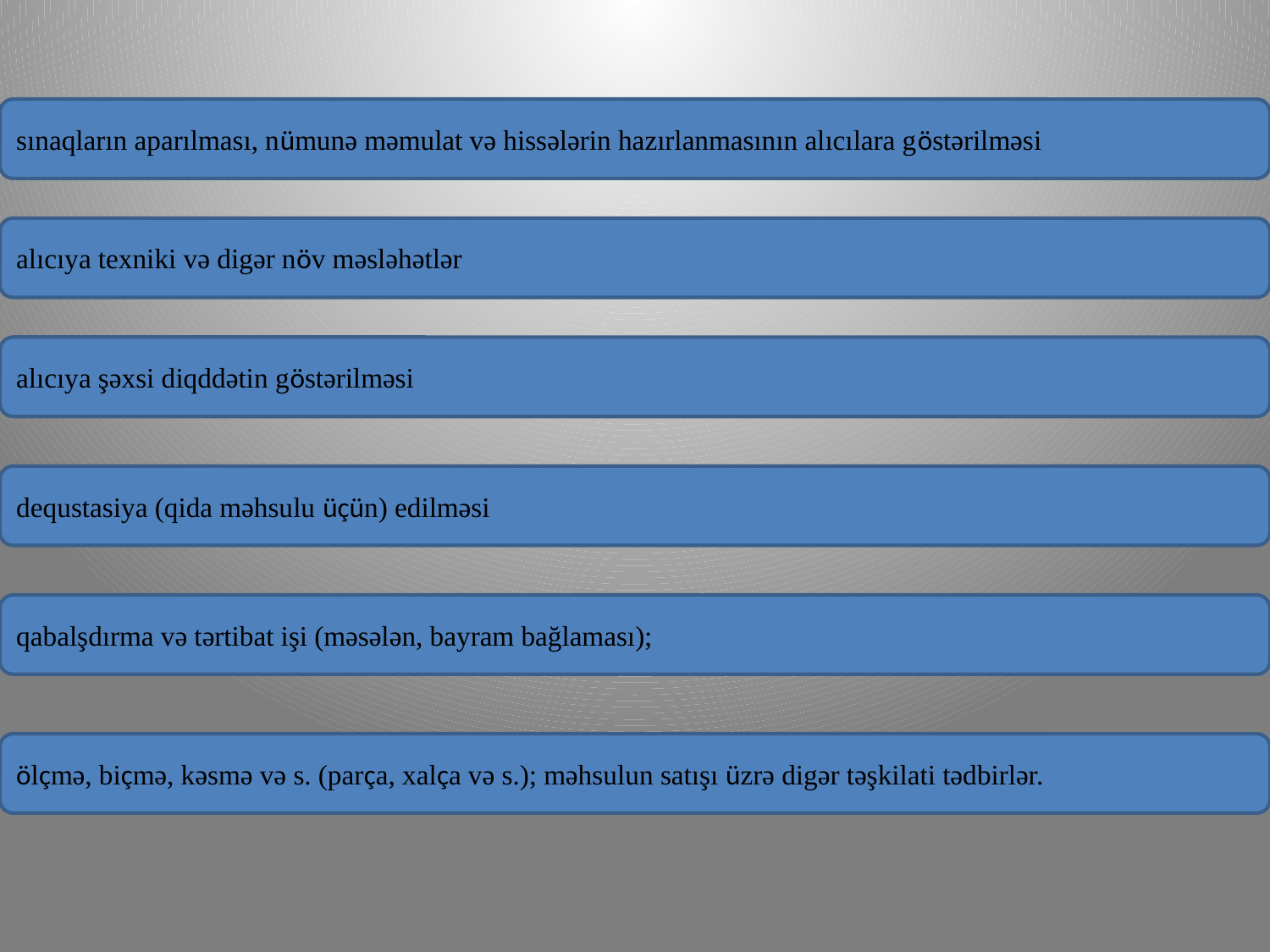

sınaqların aparılması, nümunə məmulat və hissələrin hazırlanmasının alıcılara göstərilməsi
alıcıya texniki və digər növ məsləhətlər
alıcıya şəxsi diqddətin göstərilməsi
dequstasiya (qida məhsulu üçün) edilməsi
qabalşdırma və tərtibat işi (məsələn, bayram bağlaması);
ölçmə, biçmə, kəsmə və s. (parça, xalça və s.); məhsulun satışı üzrə digər təşkilati tədbirlər.